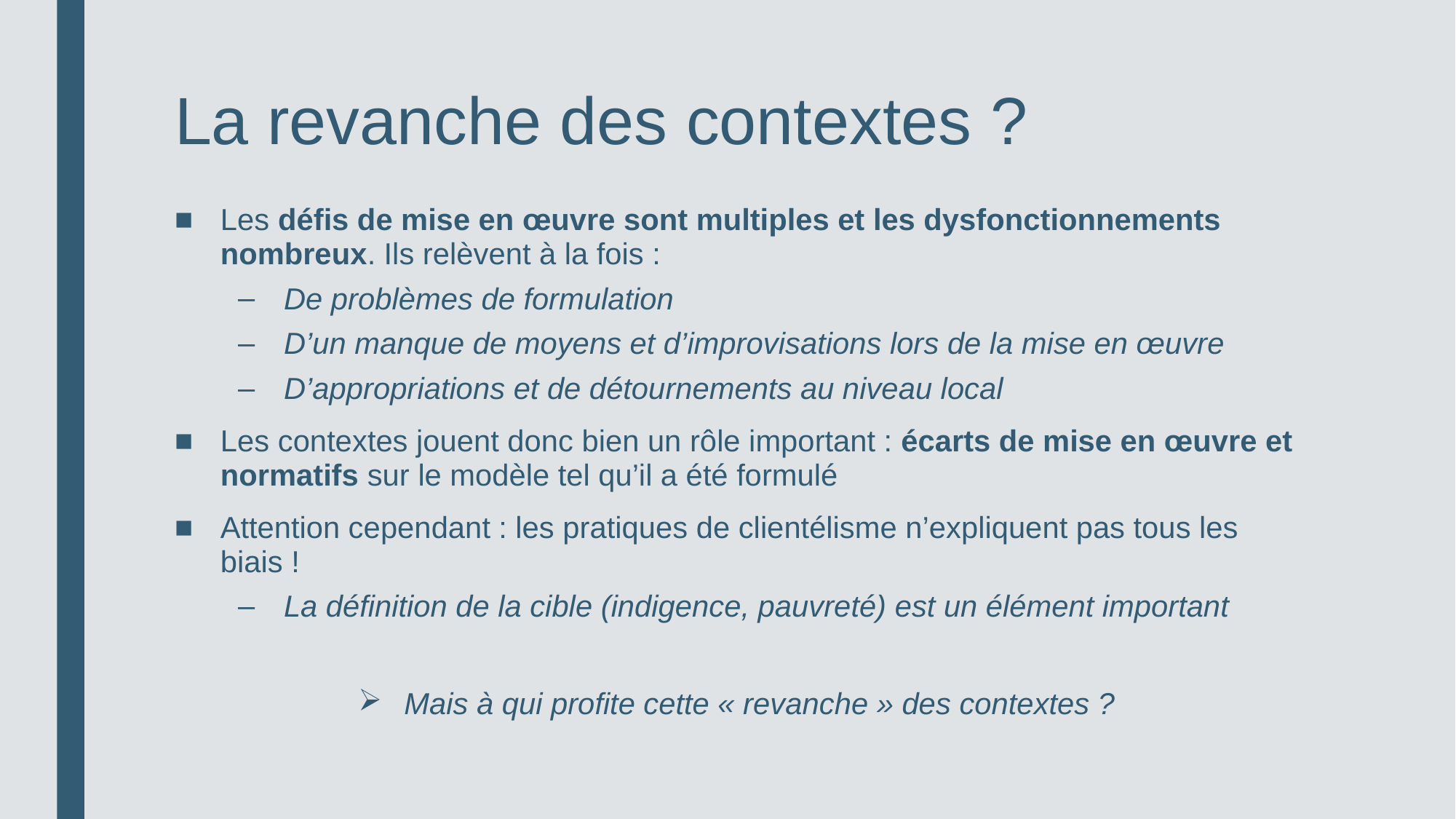

# La revanche des contextes ?
Les défis de mise en œuvre sont multiples et les dysfonctionnements nombreux. Ils relèvent à la fois :
De problèmes de formulation
D’un manque de moyens et d’improvisations lors de la mise en œuvre
D’appropriations et de détournements au niveau local
Les contextes jouent donc bien un rôle important : écarts de mise en œuvre et normatifs sur le modèle tel qu’il a été formulé
Attention cependant : les pratiques de clientélisme n’expliquent pas tous les biais !
La définition de la cible (indigence, pauvreté) est un élément important

Mais à qui profite cette « revanche » des contextes ?